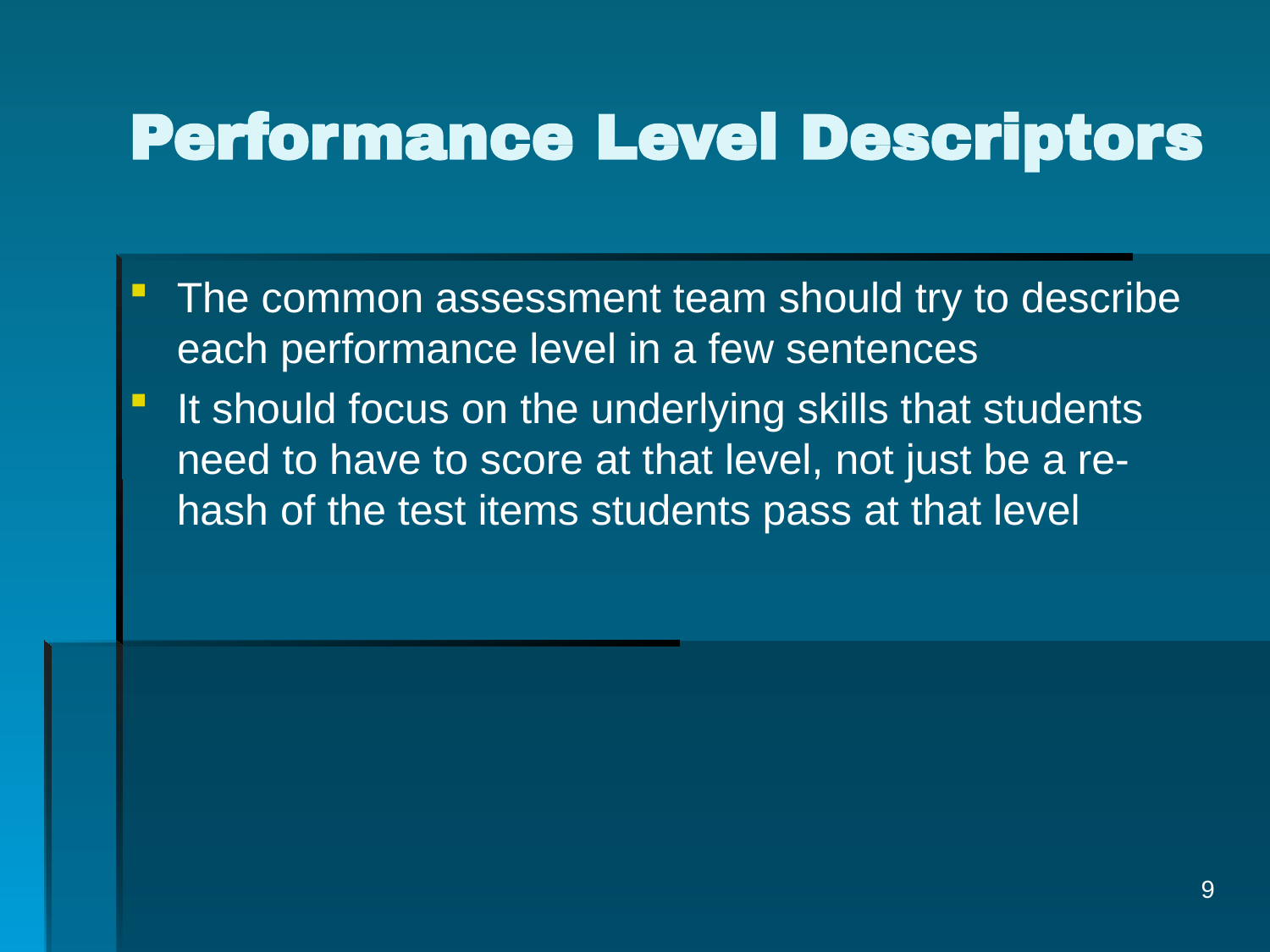

# Performance Level Descriptors
The common assessment team should try to describe each performance level in a few sentences
It should focus on the underlying skills that students need to have to score at that level, not just be a re-hash of the test items students pass at that level
9